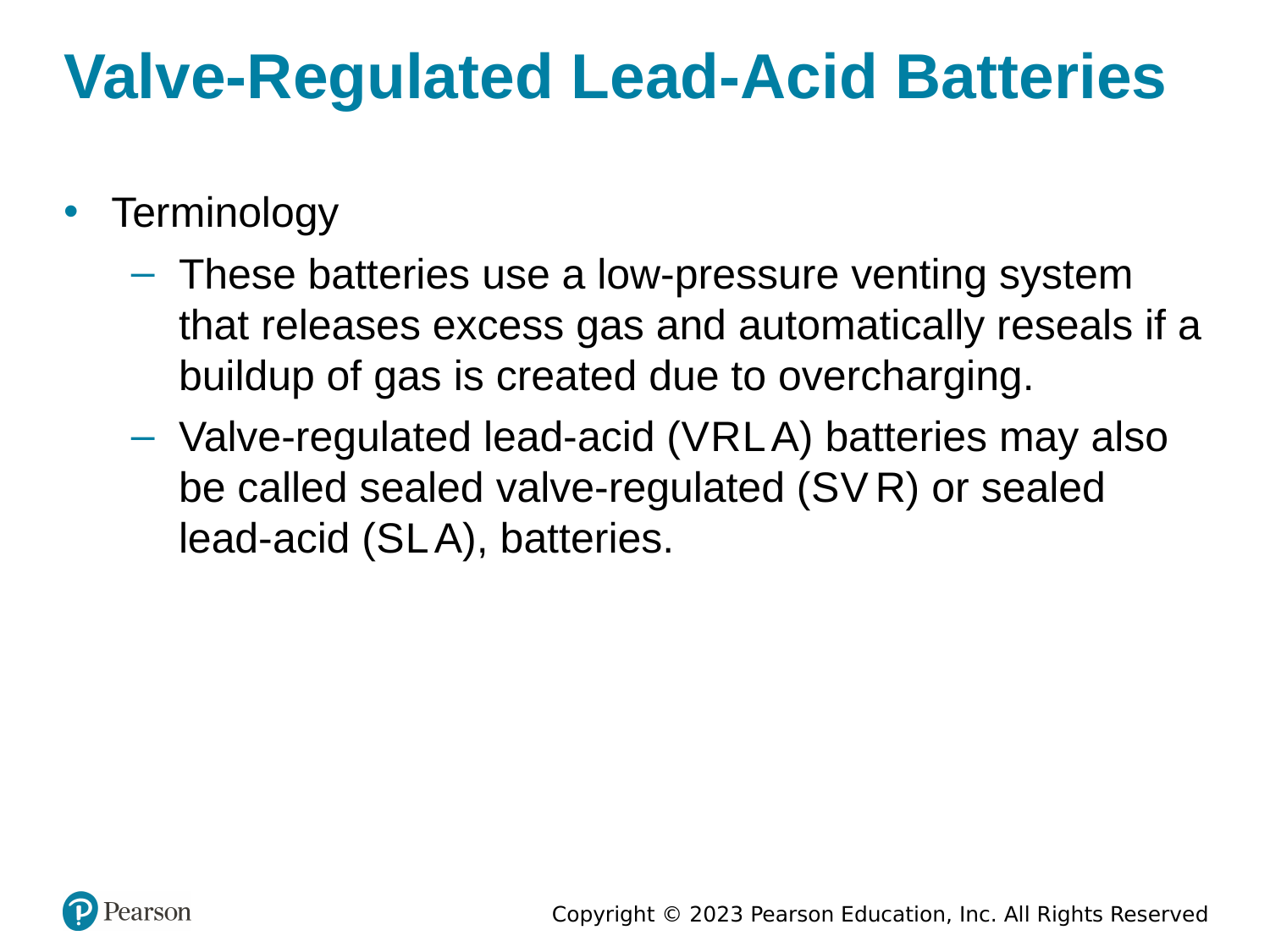

# Valve-Regulated Lead-Acid Batteries
Terminology
These batteries use a low-pressure venting system that releases excess gas and automatically reseals if a buildup of gas is created due to overcharging.
Valve-regulated lead-acid (V R L A) batteries may also be called sealed valve-regulated (S V R) or sealed lead-acid (S L A), batteries.